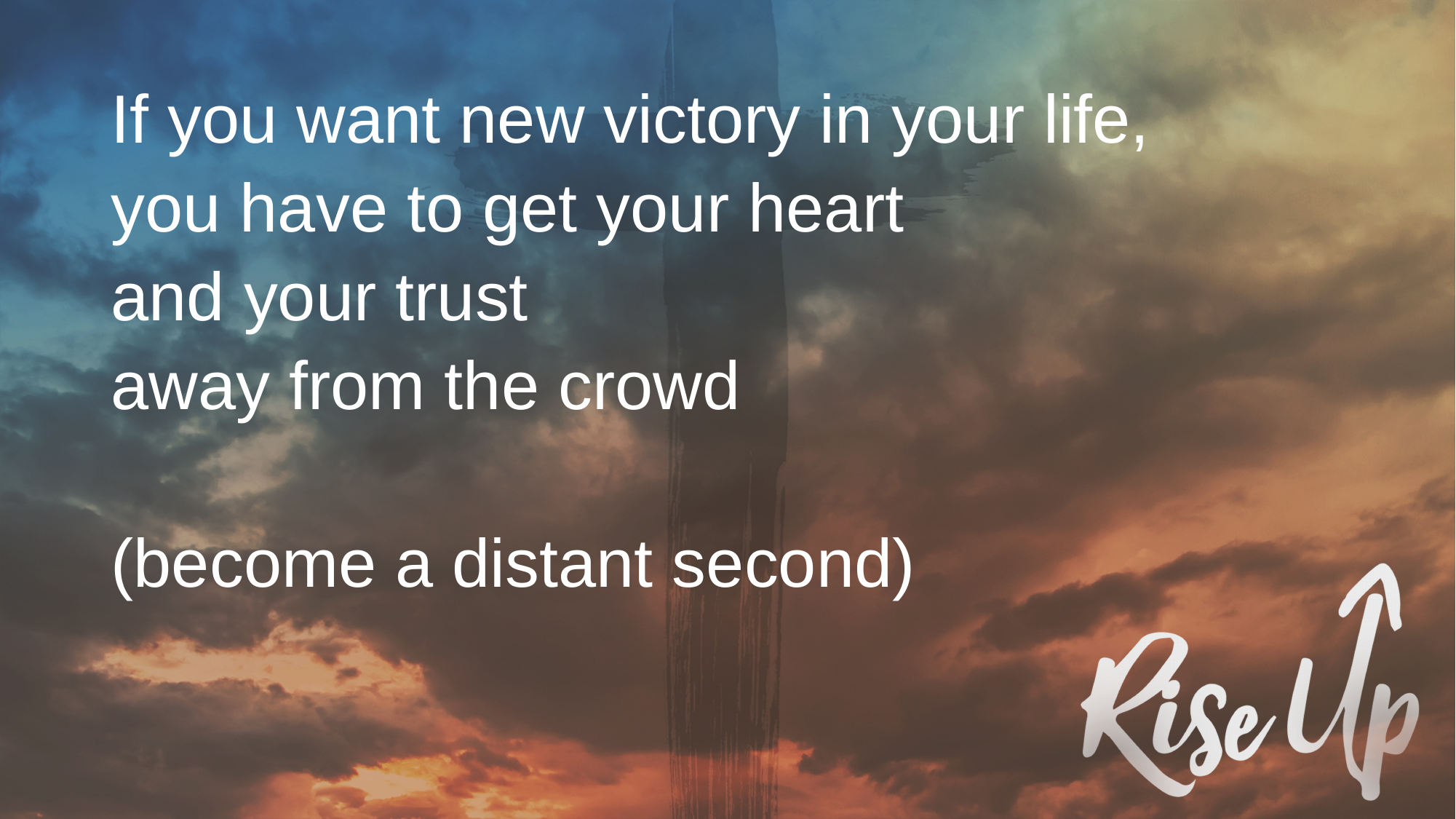

If you want new victory in your life,
you have to get your heart
and your trust
away from the crowd

(become a distant second)